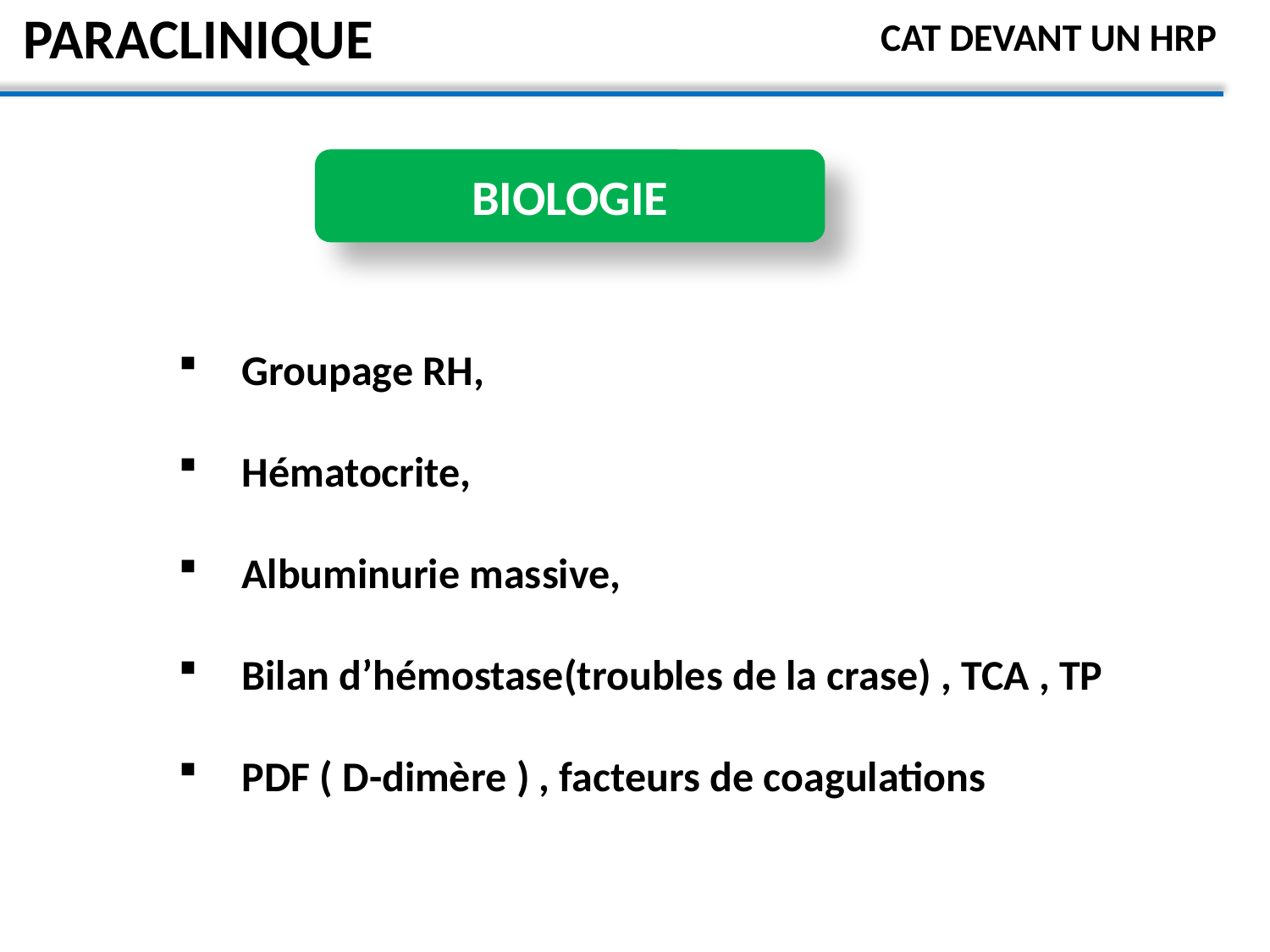

# PARACLINIQUE
CAT DEVANT UN HRP
BIOLOGIE
Groupage RH,
Hématocrite,
Albuminurie massive,
Bilan d’hémostase(troubles de la crase) , TCA , TP
PDF ( D-dimère ) , facteurs de coagulations